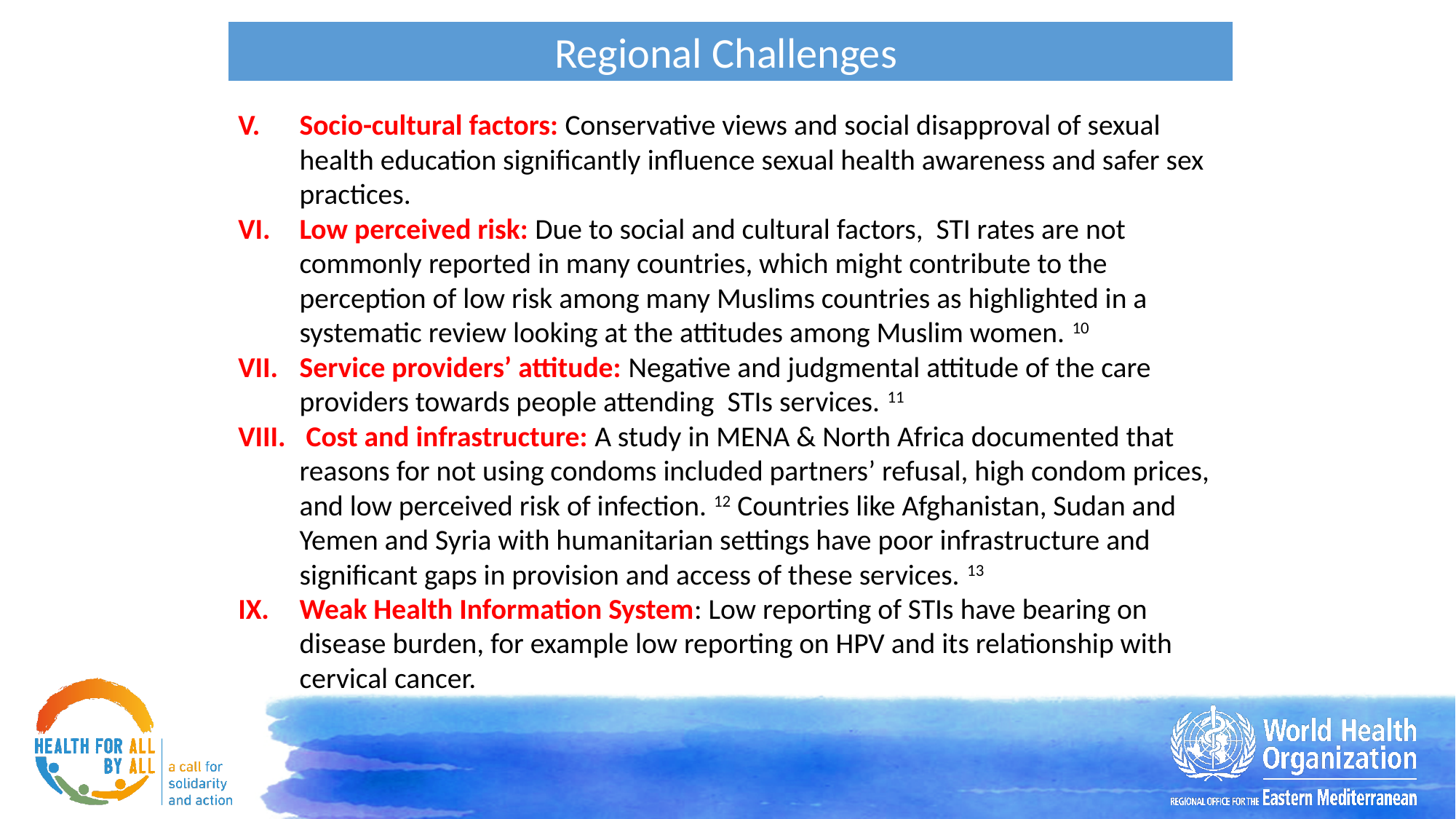

Regional Challenges
Socio-cultural factors: Conservative views and social disapproval of sexual health education significantly influence sexual health awareness and safer sex practices.
Low perceived risk: Due to social and cultural factors,  STI rates are not commonly reported in many countries, which might contribute to the perception of low risk among many Muslims countries as highlighted in a systematic review looking at the attitudes among Muslim women. 10
Service providers’ attitude: Negative and judgmental attitude of the care providers towards people attending  STIs services. 11
 Cost and infrastructure: A study in MENA & North Africa documented that reasons for not using condoms included partners’ refusal, high condom prices, and low perceived risk of infection. 12 Countries like Afghanistan, Sudan and Yemen and Syria with humanitarian settings have poor infrastructure and significant gaps in provision and access of these services. 13
Weak Health Information System: Low reporting of STIs have bearing on disease burden, for example low reporting on HPV and its relationship with cervical cancer.